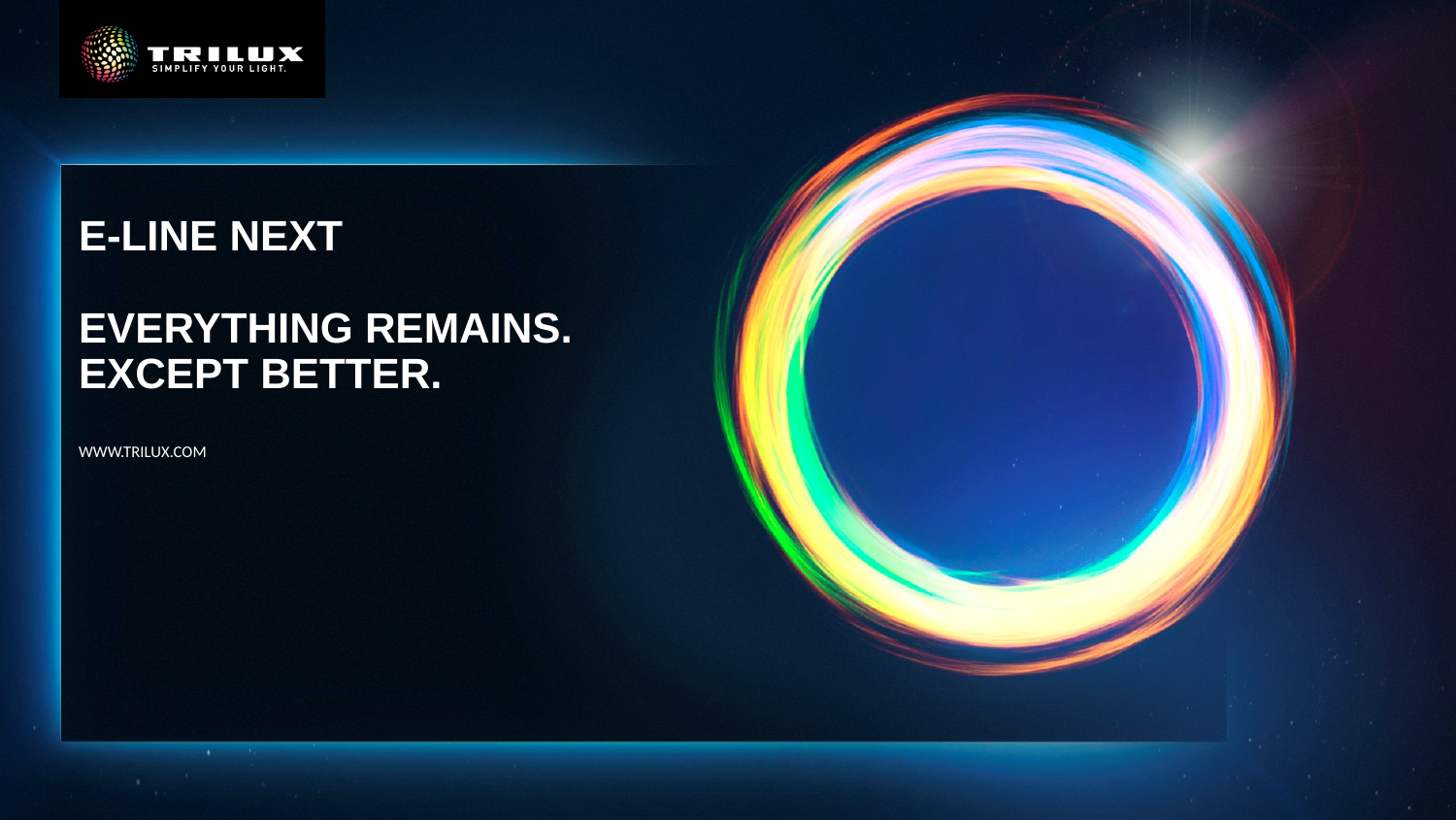

# E-Line NEXT Everything remains. Except better. www.trilux.com